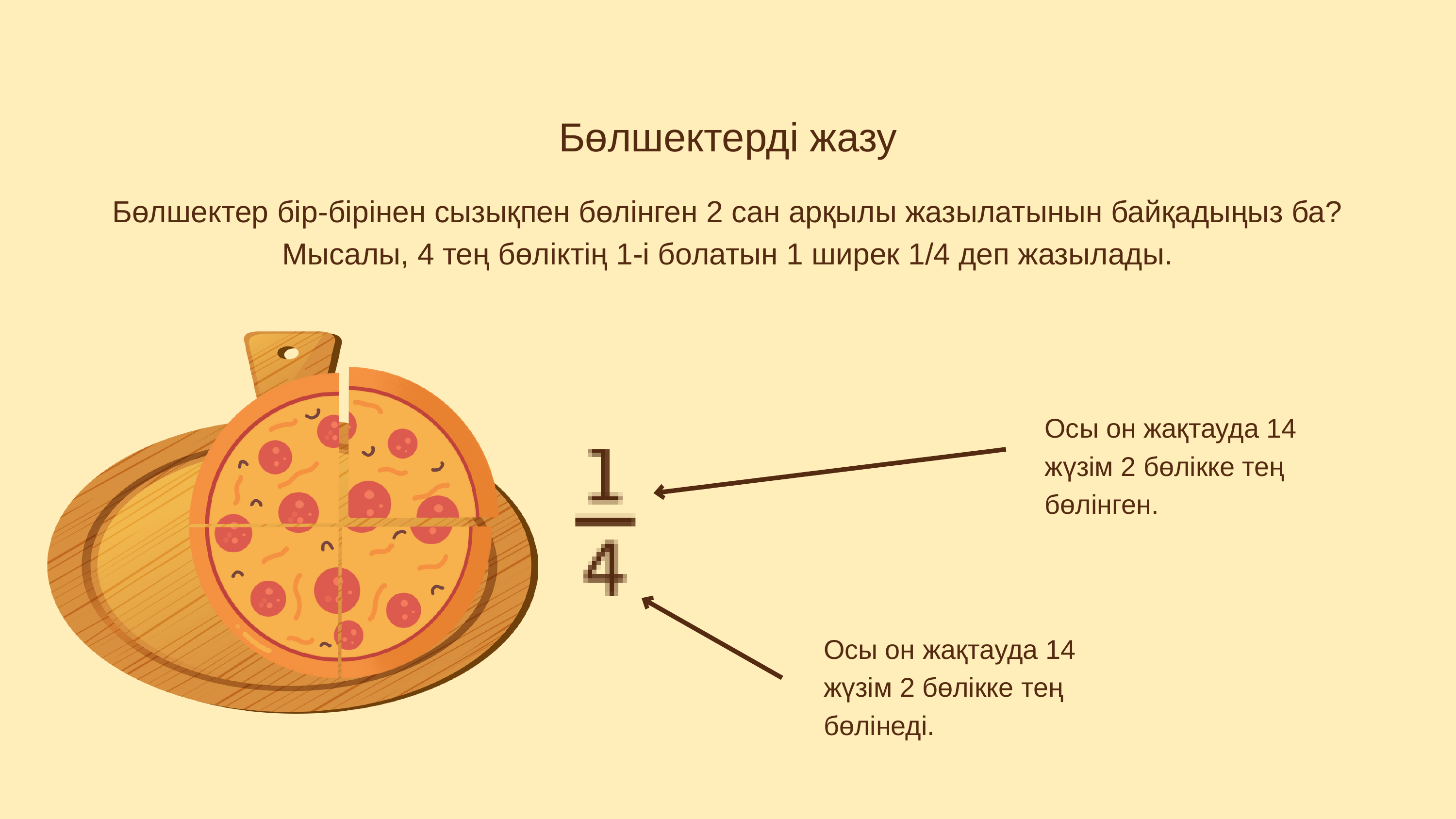

Бөлшектерді жазу
Бөлшектер бір-бірінен сызықпен бөлінген 2 сан арқылы жазылатынын байқадыңыз ба? Мысалы, 4 тең бөліктің 1-і болатын 1 ширек 1/4 деп жазылады.

Осы он жақтауда 14 жүзім 2 бөлікке тең бөлінген.

Осы он жақтауда 14 жүзім 2 бөлікке тең бөлінеді.